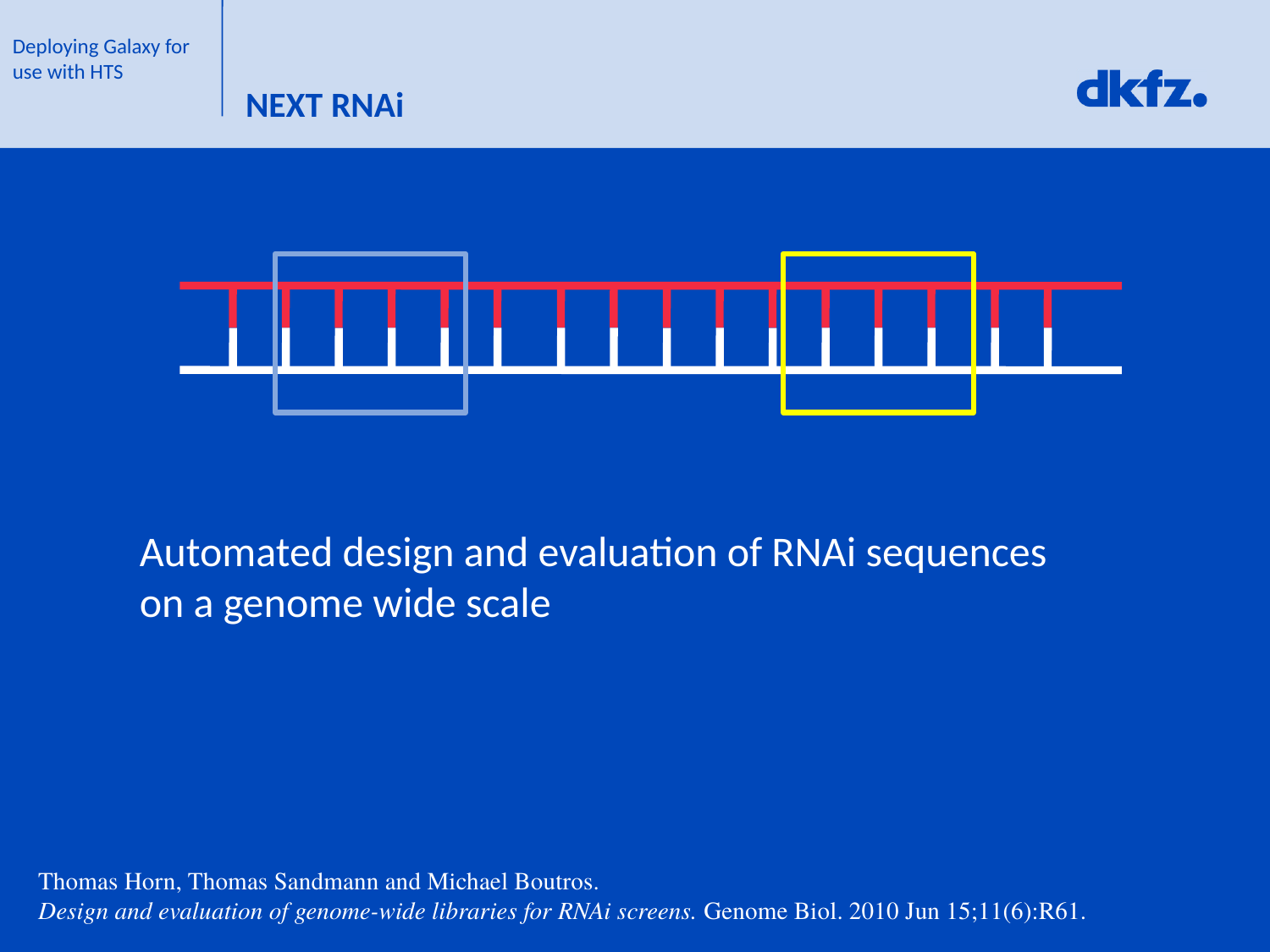

# NEXT RNAi

Automated design and evaluation of RNAi sequences on a genome wide scale
Thomas Horn, Thomas Sandmann and Michael Boutros.
Design and evaluation of genome-wide libraries for RNAi screens. Genome Biol. 2010 Jun 15;11(6):R61.